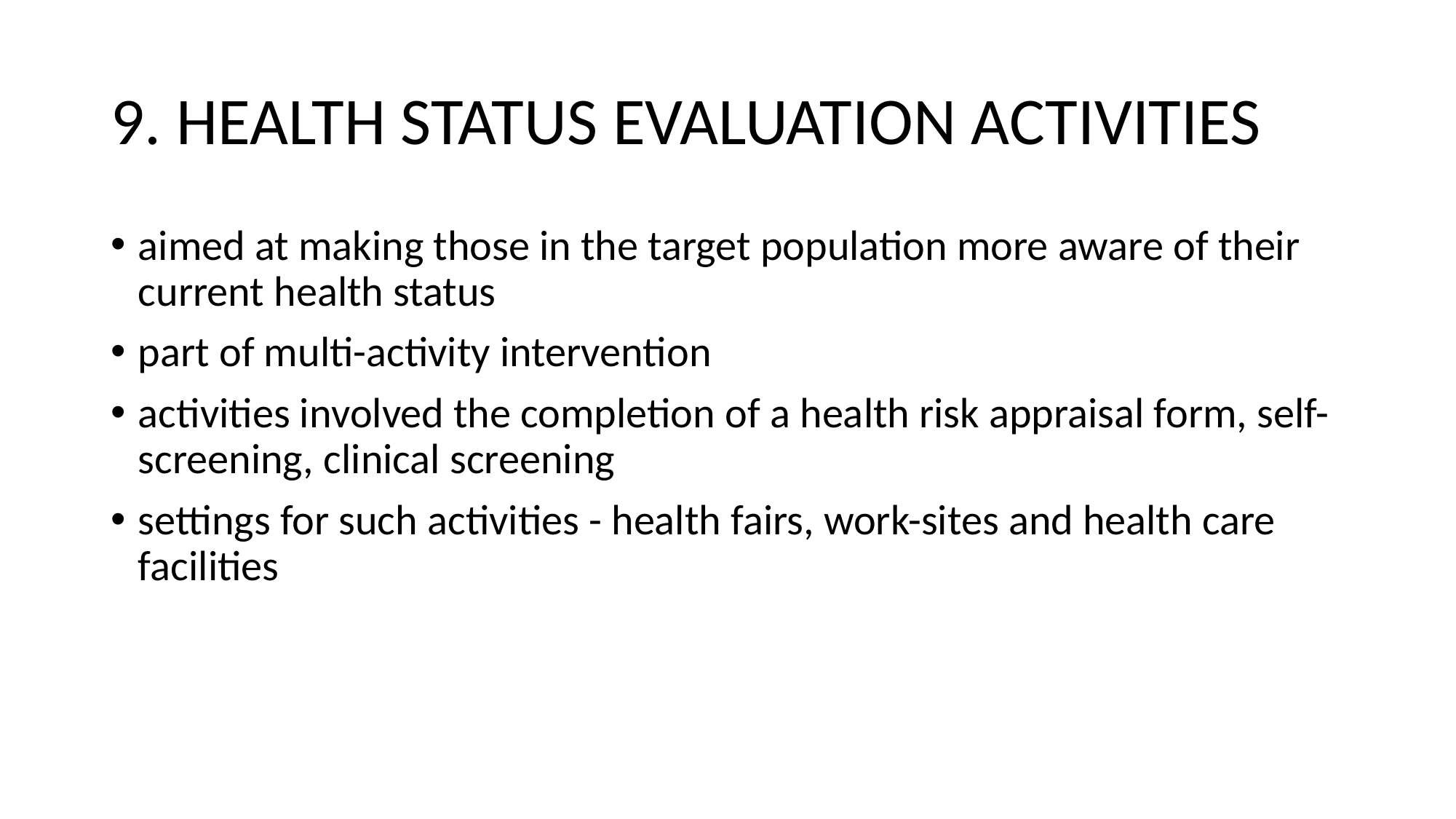

# 9. HEALTH STATUS EVALUATION ACTIVITIES
aimed at making those in the target population more aware of their current health status
part of multi-activity intervention
activities involved the completion of a health risk appraisal form, self-screening, clinical screening
settings for such activities - health fairs, work-sites and health care facilities